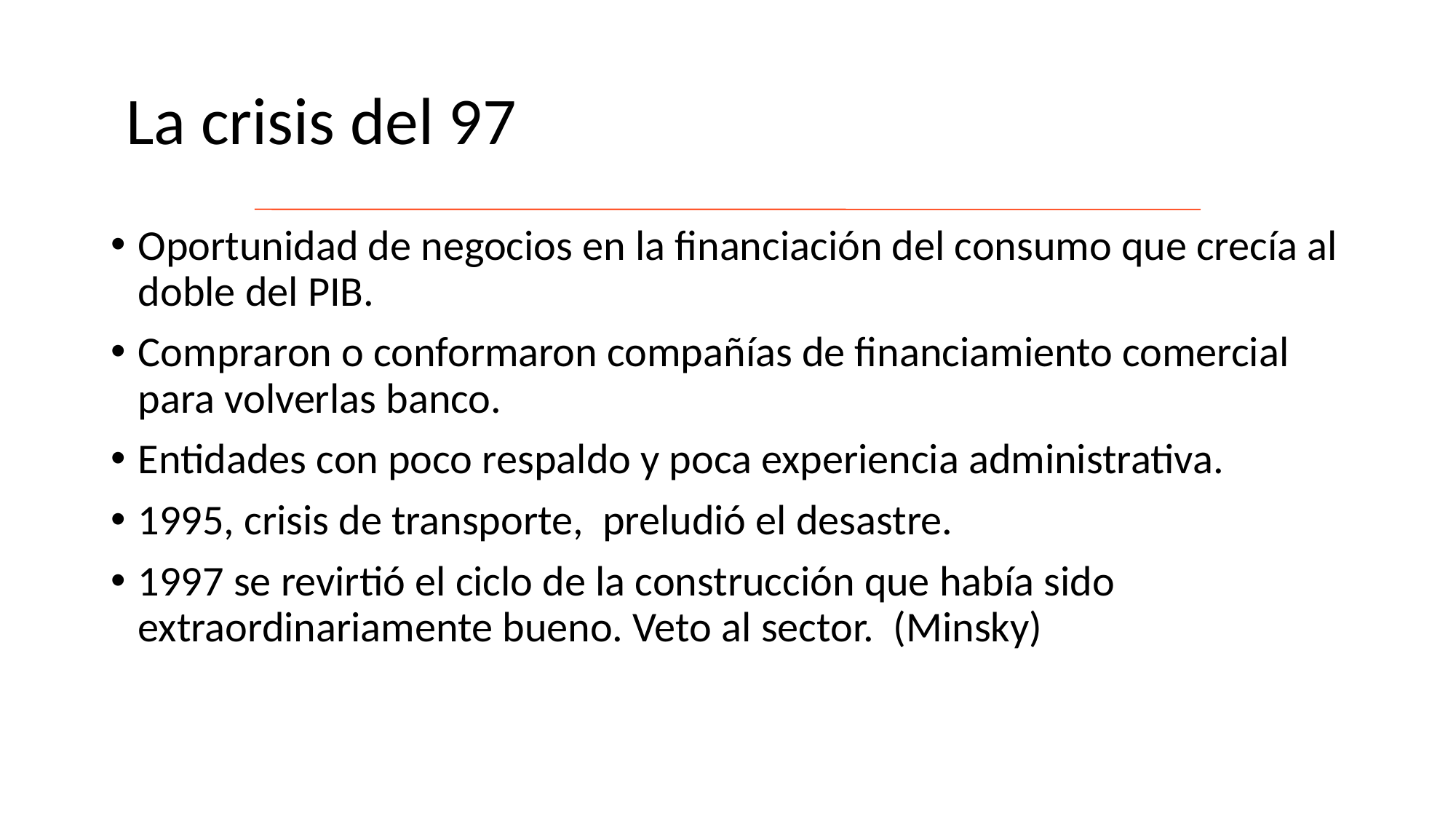

# La crisis del 97

Oportunidad de negocios en la financiación del consumo que crecía al doble del PIB.
Compraron o conformaron compañías de financiamiento comercial para volverlas banco.
Entidades con poco respaldo y poca experiencia administrativa.
1995, crisis de transporte,  preludió el desastre.
1997 se revirtió el ciclo de la construcción que había sido extraordinariamente bueno. Veto al sector.  (Minsky)